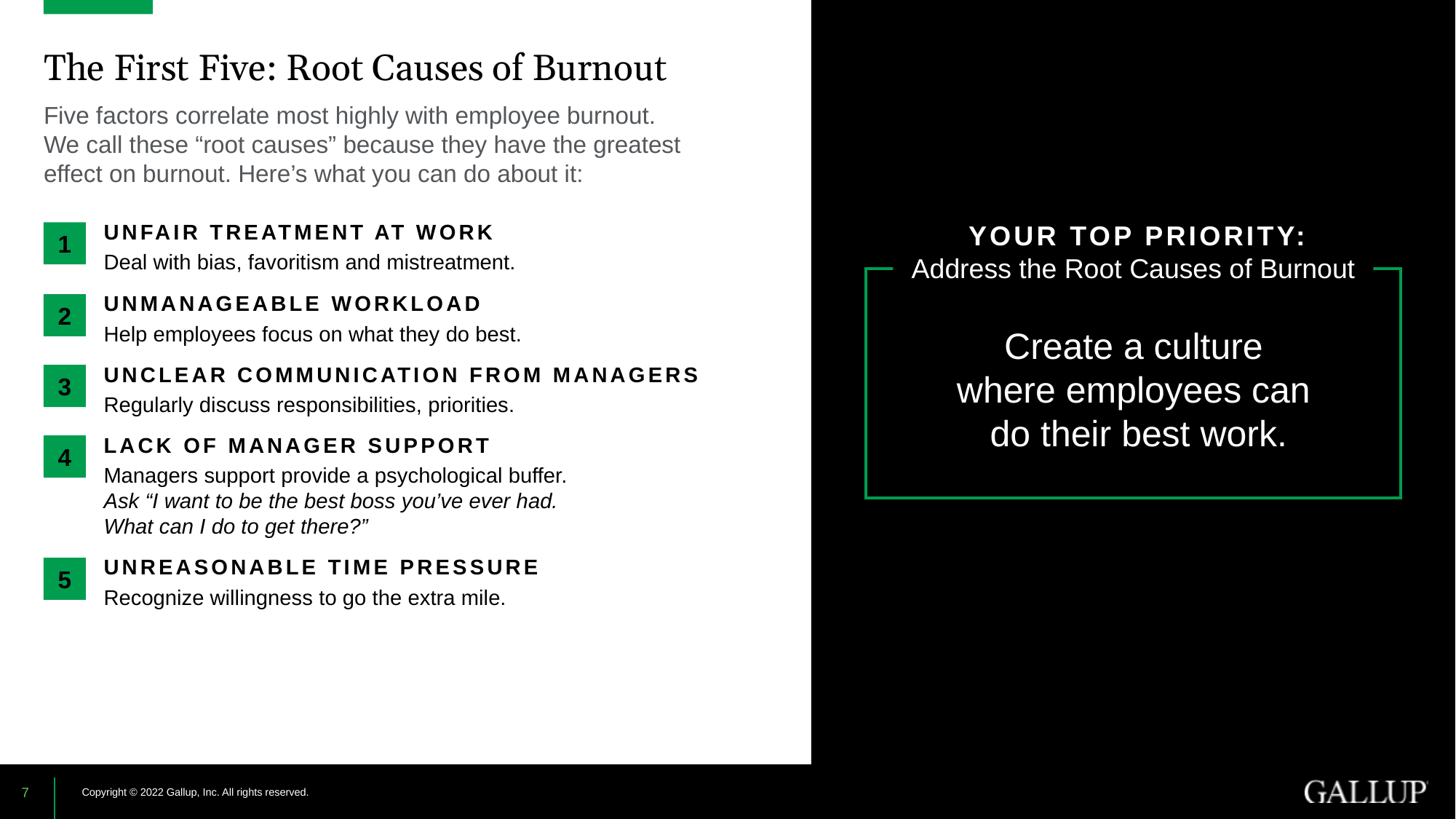

# The First Five: Root Causes of Burnout
Five factors correlate most highly with employee burnout.
We call these “root causes” because they have the greatest
effect on burnout. Here’s what you can do about it:
UNFAIR TREATMENT AT WORK
Deal with bias, favoritism and mistreatment.
 YOUR TOP PRIORITY: Address the Root Causes of Burnout
1
Create a culture
where employees can
do their best work.
UNMANAGEABLE WORKLOAD
Help employees focus on what they do best.
2
UNCLEAR COMMUNICATION FROM MANAGERS
Regularly discuss responsibilities, priorities.
3
LACK OF MANAGER SUPPORT
Managers support provide a psychological buffer.
Ask “I want to be the best boss you’ve ever had.
What can I do to get there?”
4
UNREASONABLE TIME PRESSURE
Recognize willingness to go the extra mile.
5
7